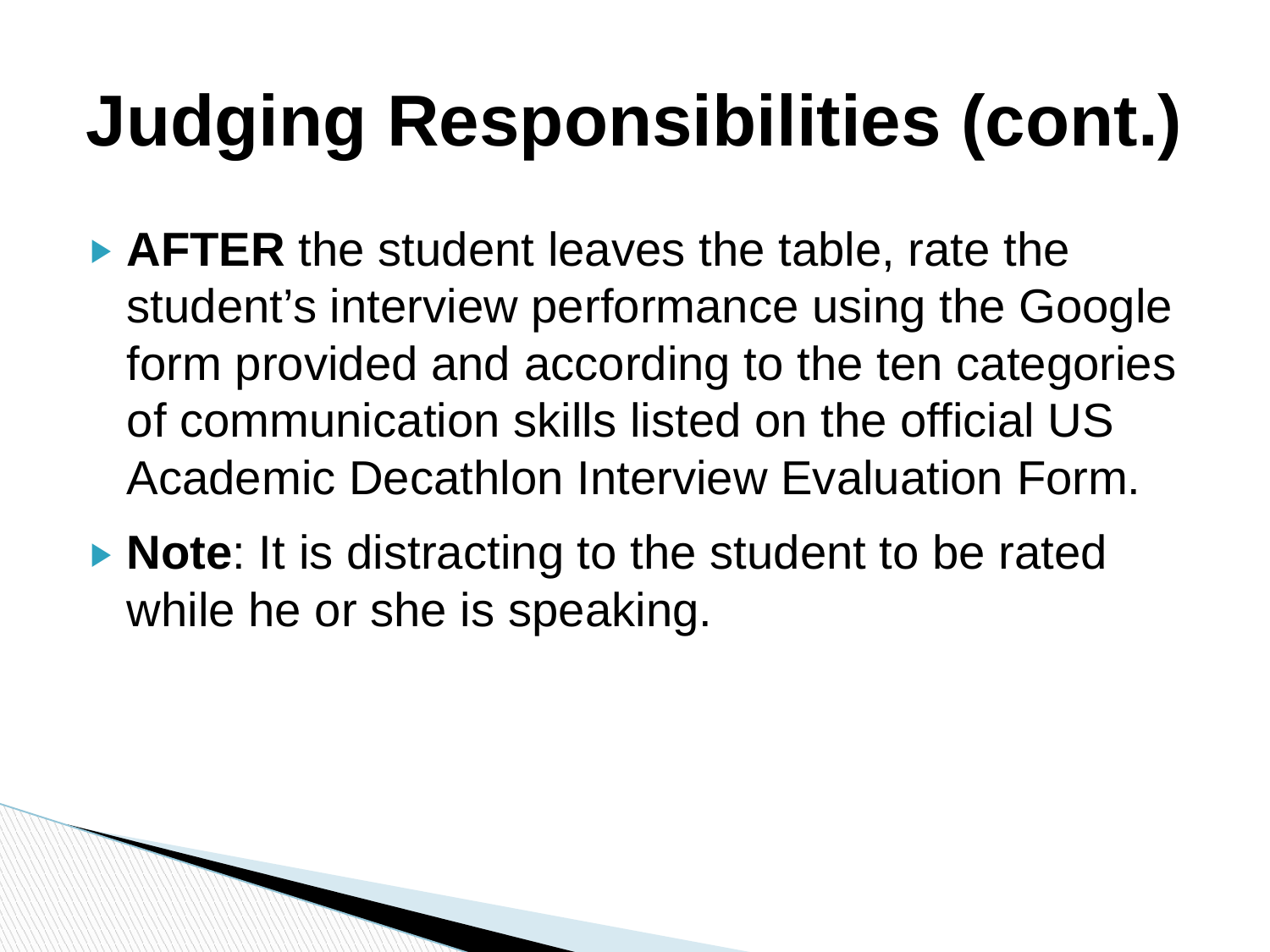

# Judging Responsibilities (cont.)
AFTER the student leaves the table, rate the student’s interview performance using the Google form provided and according to the ten categories of communication skills listed on the official US Academic Decathlon Interview Evaluation Form.
Note: It is distracting to the student to be rated while he or she is speaking.